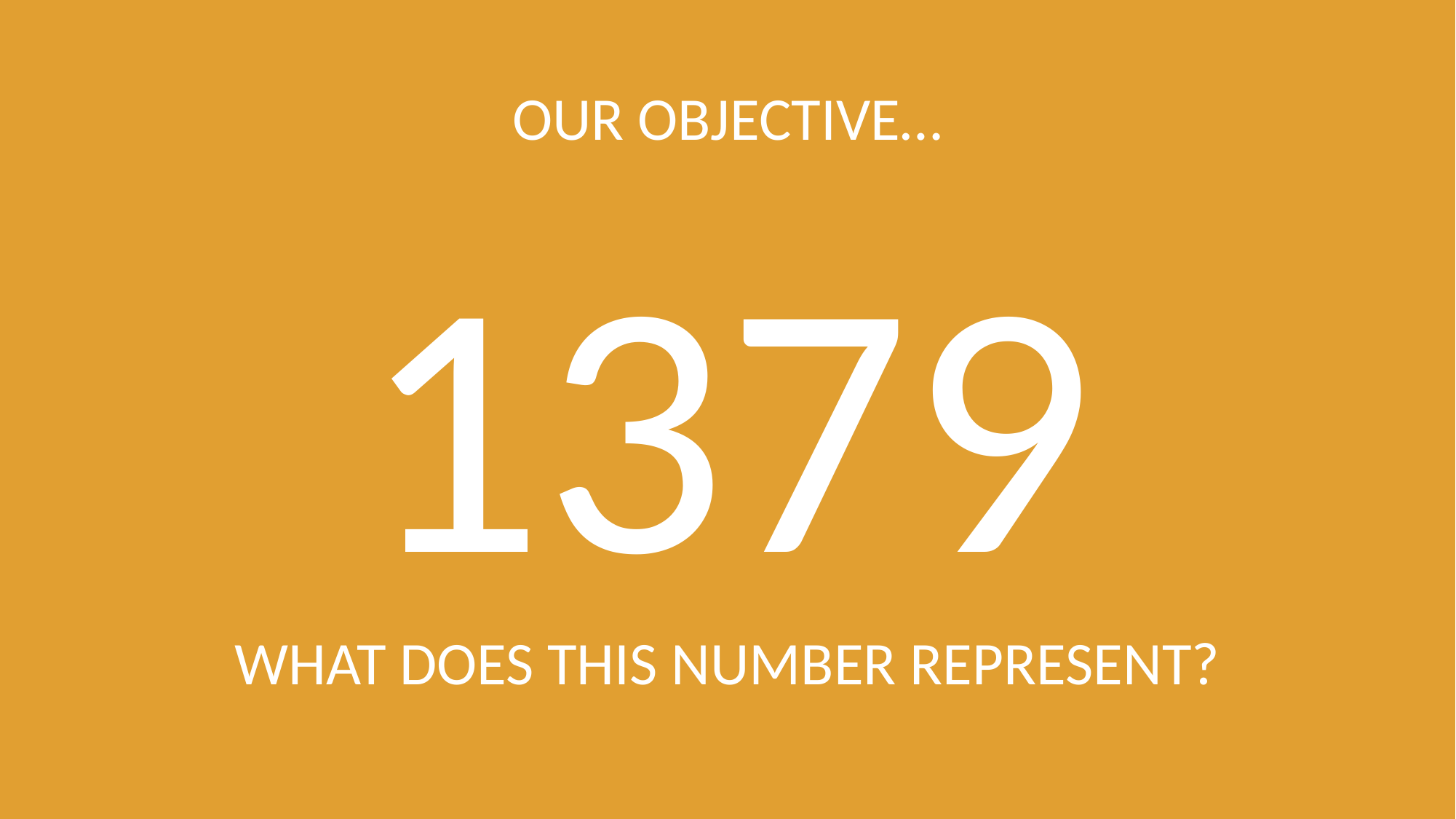

OUR OBJECTIVE…
1379
WHAT DOES THIS NUMBER REPRESENT?